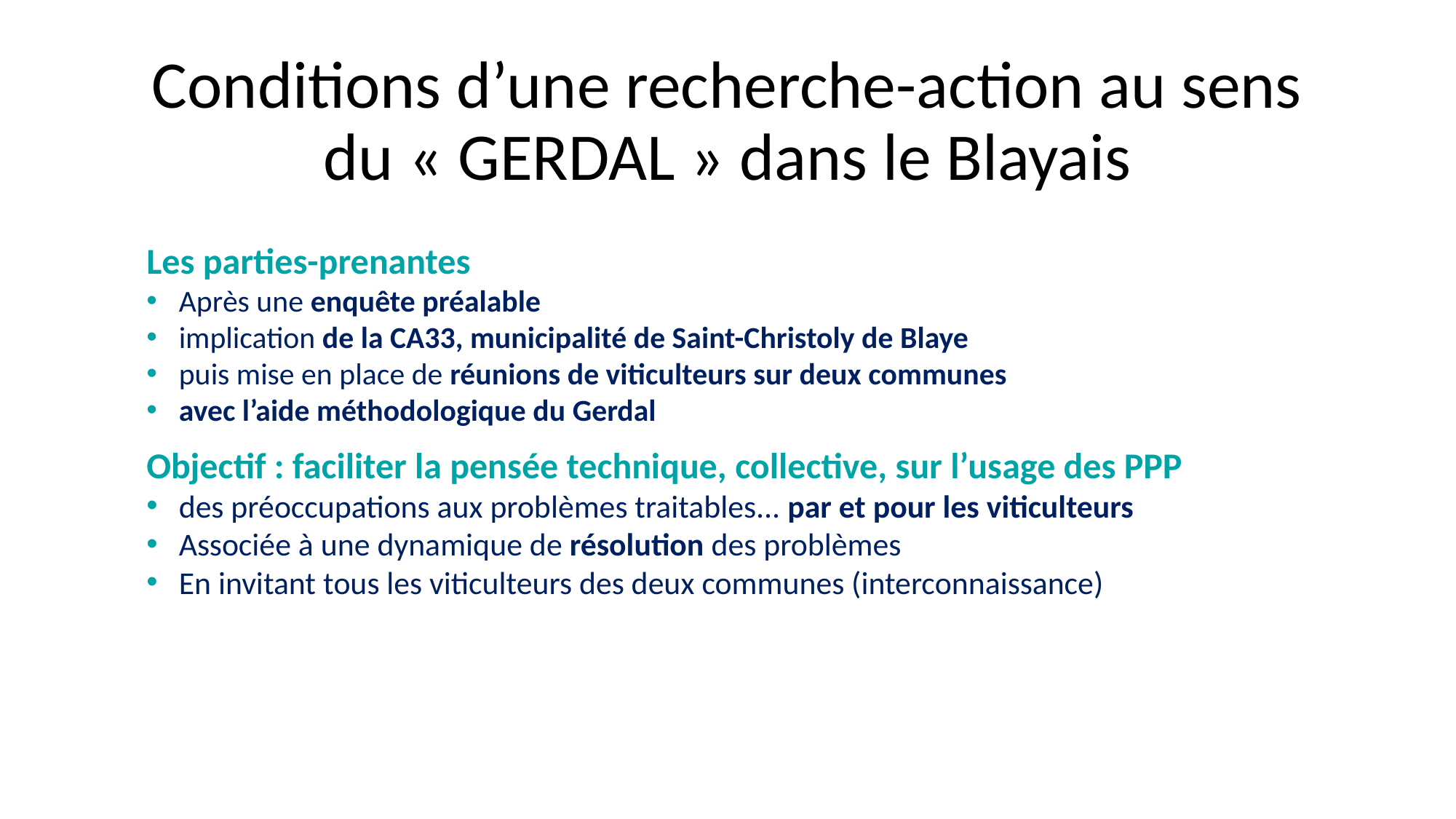

# Conditions d’une recherche-action au sens du « GERDAL » dans le Blayais
Les parties-prenantes
Après une enquête préalable
implication de la CA33, municipalité de Saint-Christoly de Blaye
puis mise en place de réunions de viticulteurs sur deux communes
avec l’aide méthodologique du Gerdal
Objectif : faciliter la pensée technique, collective, sur l’usage des PPP
des préoccupations aux problèmes traitables... par et pour les viticulteurs
Associée à une dynamique de résolution des problèmes
En invitant tous les viticulteurs des deux communes (interconnaissance)